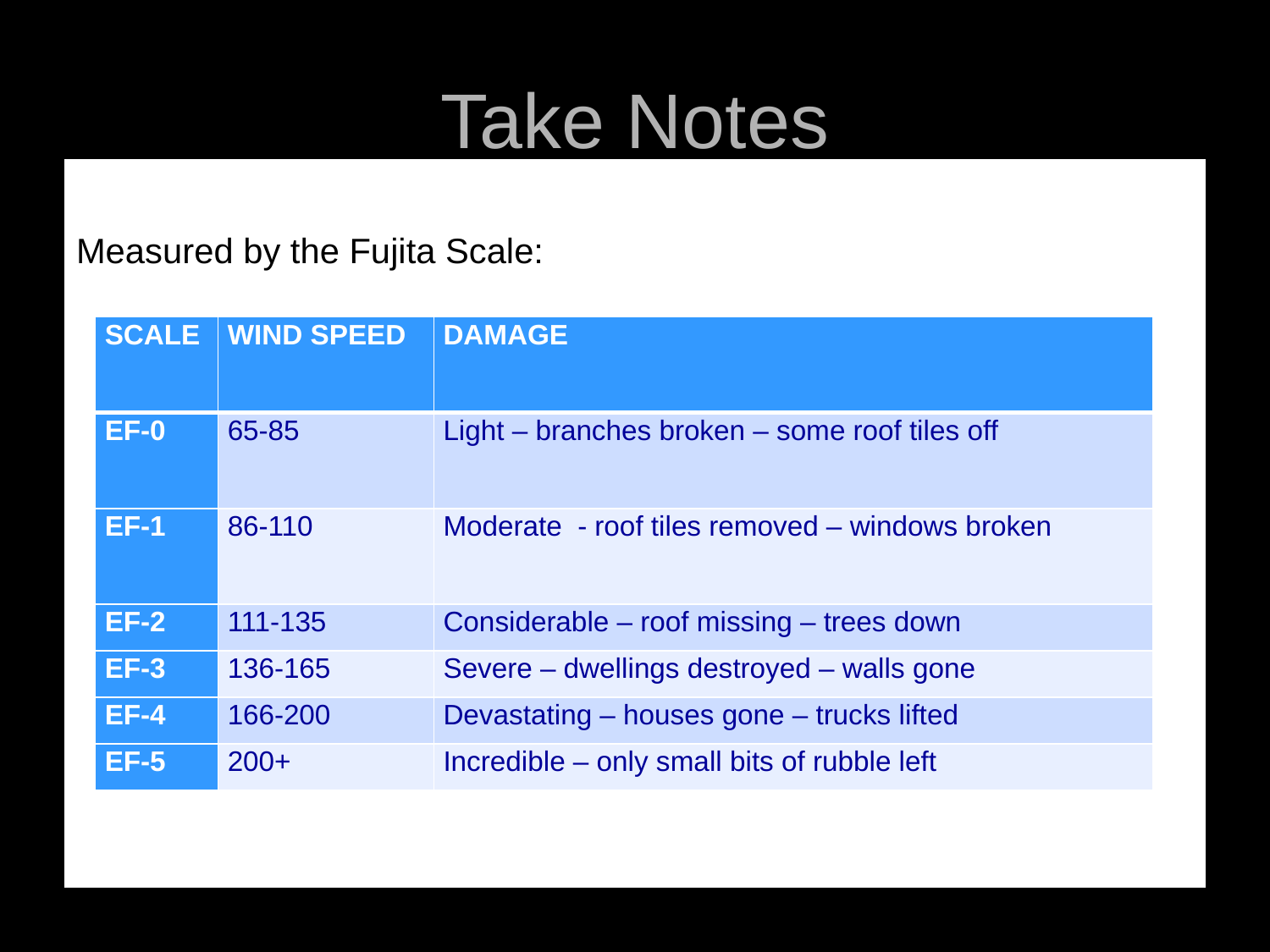

# Take Notes

Measured by the Fujita Scale:

| SCALE | WIND SPEED | DAMAGE |
| --- | --- | --- |
| EF-0 | 65-85 | Light – branches broken – some roof tiles off |
| EF-1 | 86-110 | Moderate - roof tiles removed – windows broken |
| EF-2 | 111-135 | Considerable – roof missing – trees down |
| EF-3 | 136-165 | Severe – dwellings destroyed – walls gone |
| EF-4 | 166-200 | Devastating – houses gone – trucks lifted |
| EF-5 | 200+ | Incredible – only small bits of rubble left |